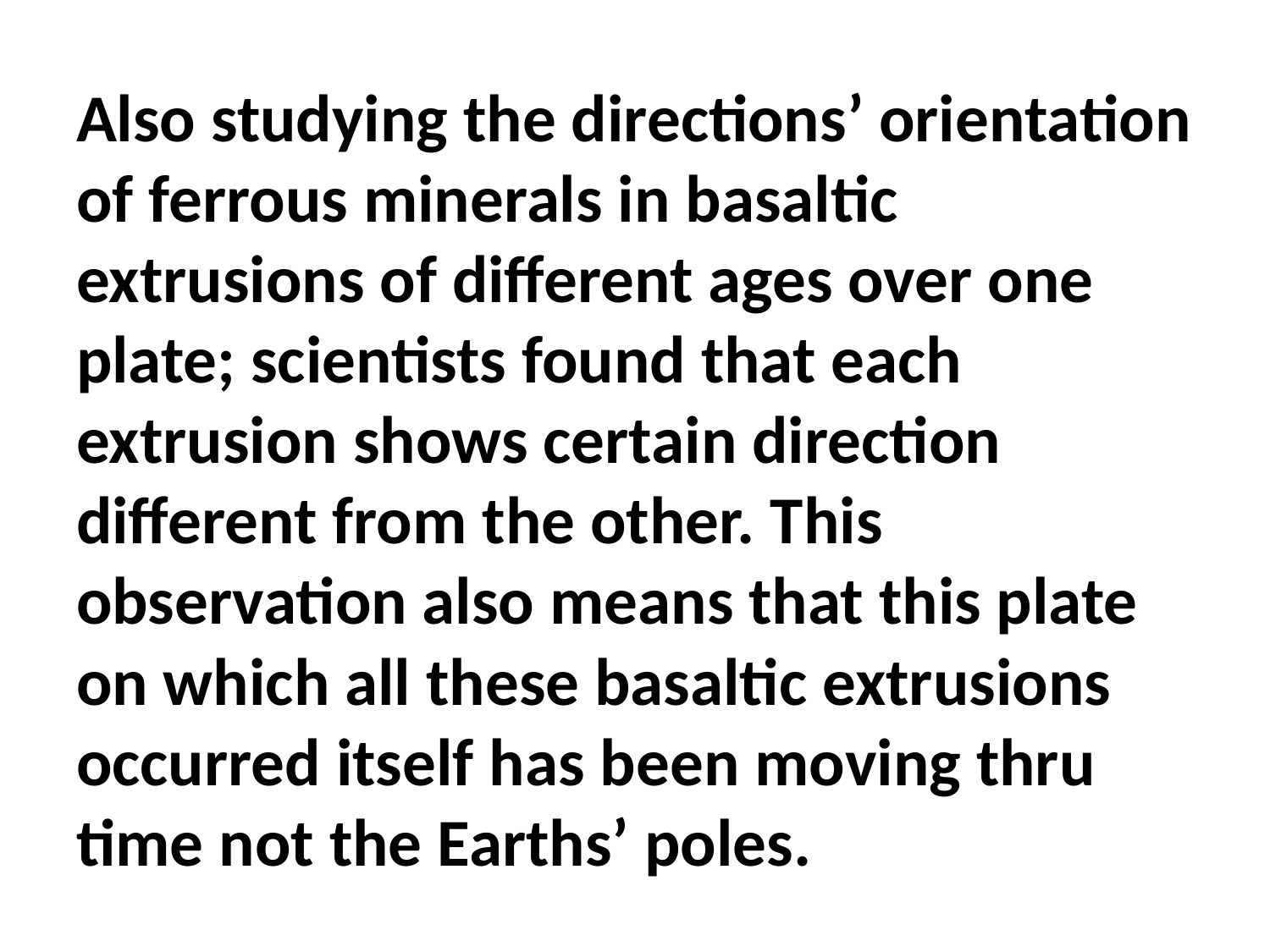

# Also studying the directions’ orientation of ferrous minerals in basaltic extrusions of different ages over one plate; scientists found that each extrusion shows certain direction different from the other. This observation also means that this plate on which all these basaltic extrusions occurred itself has been moving thru time not the Earths’ poles.